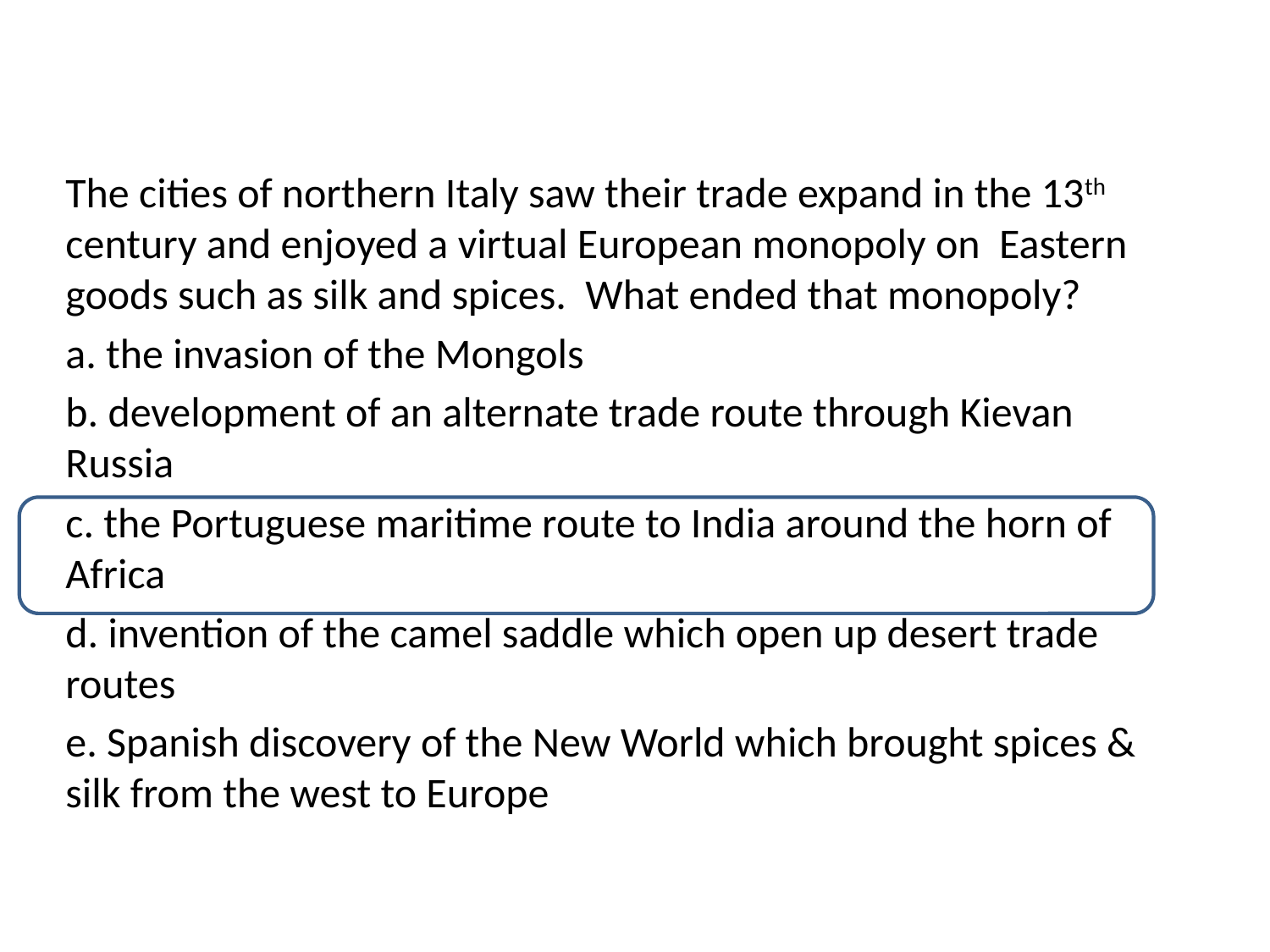

The cities of northern Italy saw their trade expand in the 13th century and enjoyed a virtual European monopoly on  Eastern goods such as silk and spices.  What ended that monopoly?
a. the invasion of the Mongols
b. development of an alternate trade route through Kievan Russia
c. the Portuguese maritime route to India around the horn of Africa
d. invention of the camel saddle which open up desert trade routes
e. Spanish discovery of the New World which brought spices & silk from the west to Europe